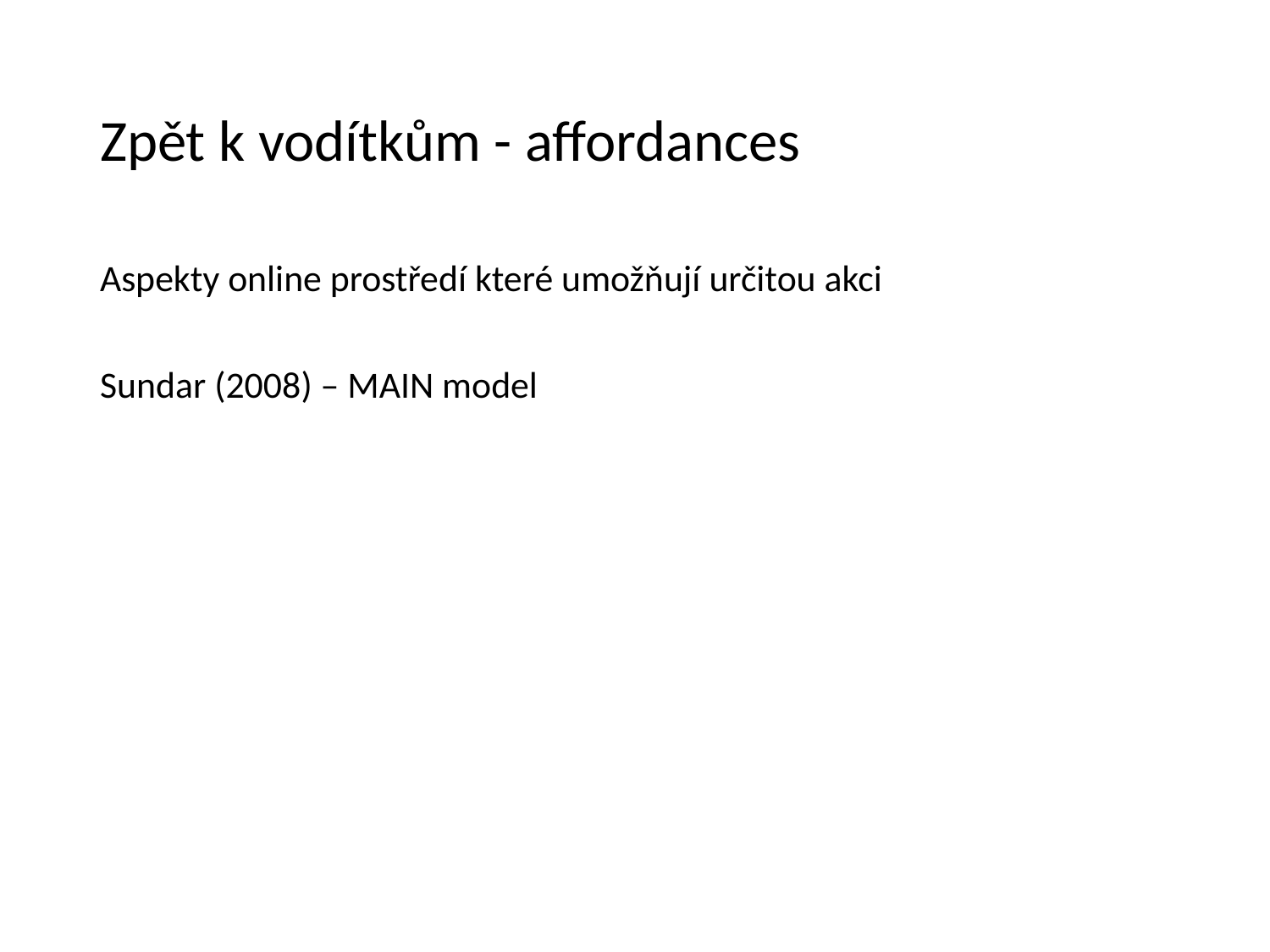

# Zpět k vodítkům - affordances
Aspekty online prostředí které umožňují určitou akci

Sundar (2008) – MAIN model